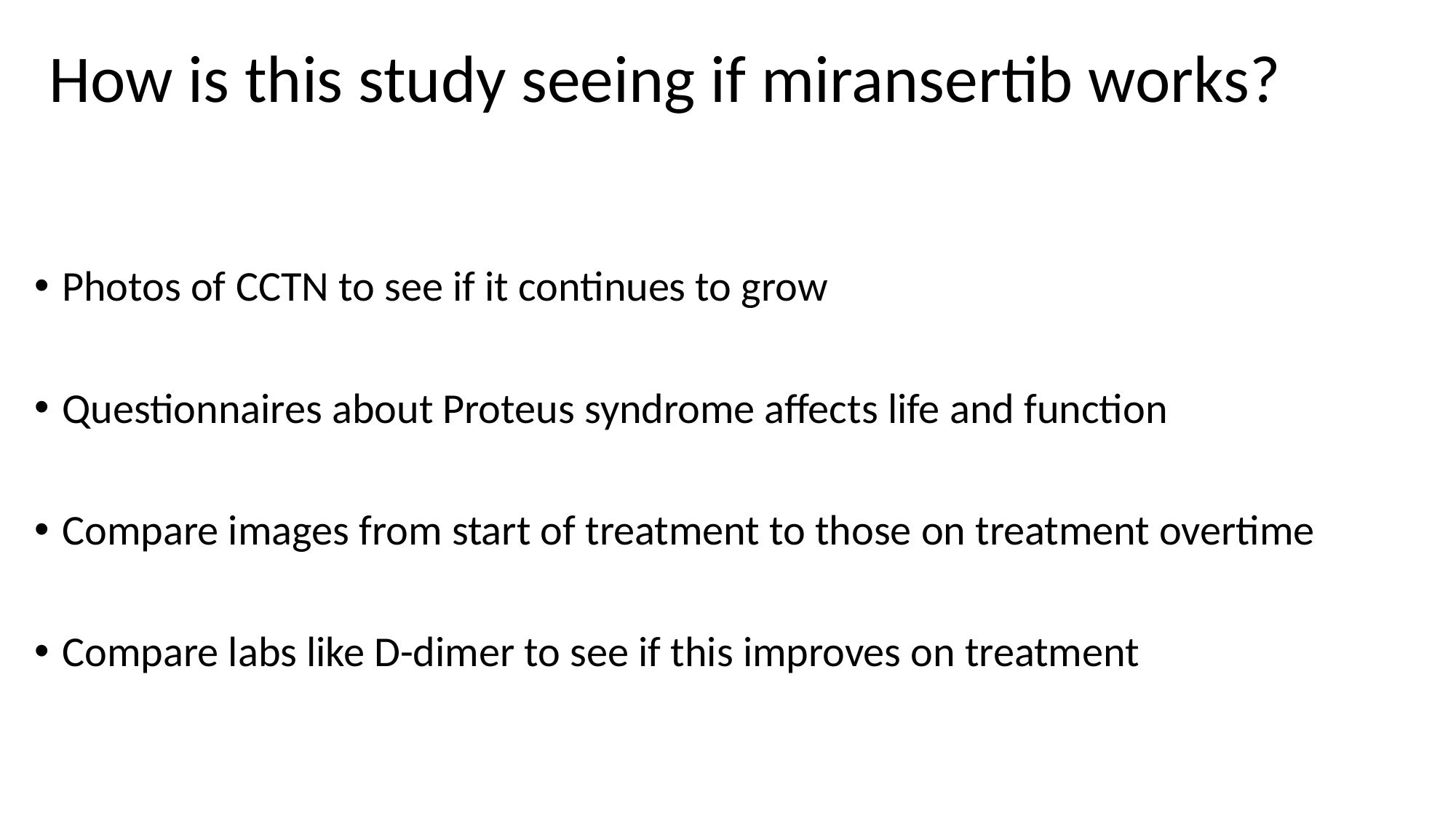

# How is this study seeing if miransertib works?
Photos of CCTN to see if it continues to grow

Questionnaires about Proteus syndrome affects life and function

Compare images from start of treatment to those on treatment overtime

Compare labs like D-dimer to see if this improves on treatment